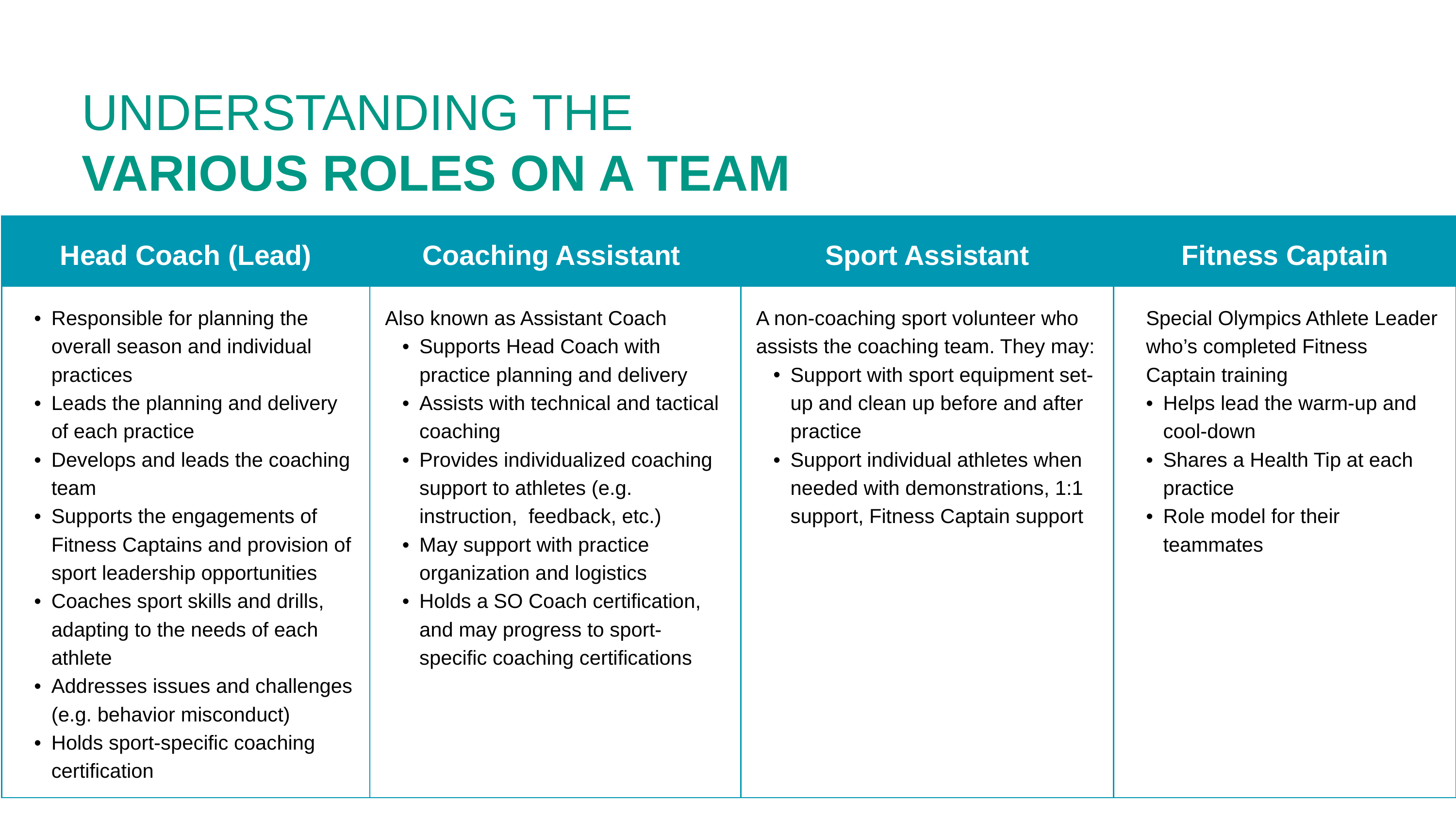

UNDERSTANDING THE
VARIOUS ROLES ON A TEAM
| Head Coach (Lead) | Coaching Assistant | Sport Assistant | Fitness Captain |
| --- | --- | --- | --- |
| Responsible for planning the overall season and individual practices Leads the planning and delivery of each practice Develops and leads the coaching team Supports the engagements of Fitness Captains and provision of sport leadership opportunities Coaches sport skills and drills, adapting to the needs of each athlete Addresses issues and challenges (e.g. behavior misconduct) Holds sport-specific coaching certification | Also known as Assistant Coach Supports Head Coach with practice planning and delivery Assists with technical and tactical coaching Provides individualized coaching support to athletes (e.g. instruction, feedback, etc.) May support with practice organization and logistics Holds a SO Coach certification, and may progress to sport-specific coaching certifications | A non-coaching sport volunteer who assists the coaching team. They may: Support with sport equipment set-up and clean up before and after practice Support individual athletes when needed with demonstrations, 1:1 support, Fitness Captain support | Special Olympics Athlete Leader who’s completed Fitness Captain training Helps lead the warm-up and cool-down Shares a Health Tip at each practice Role model for their teammates |